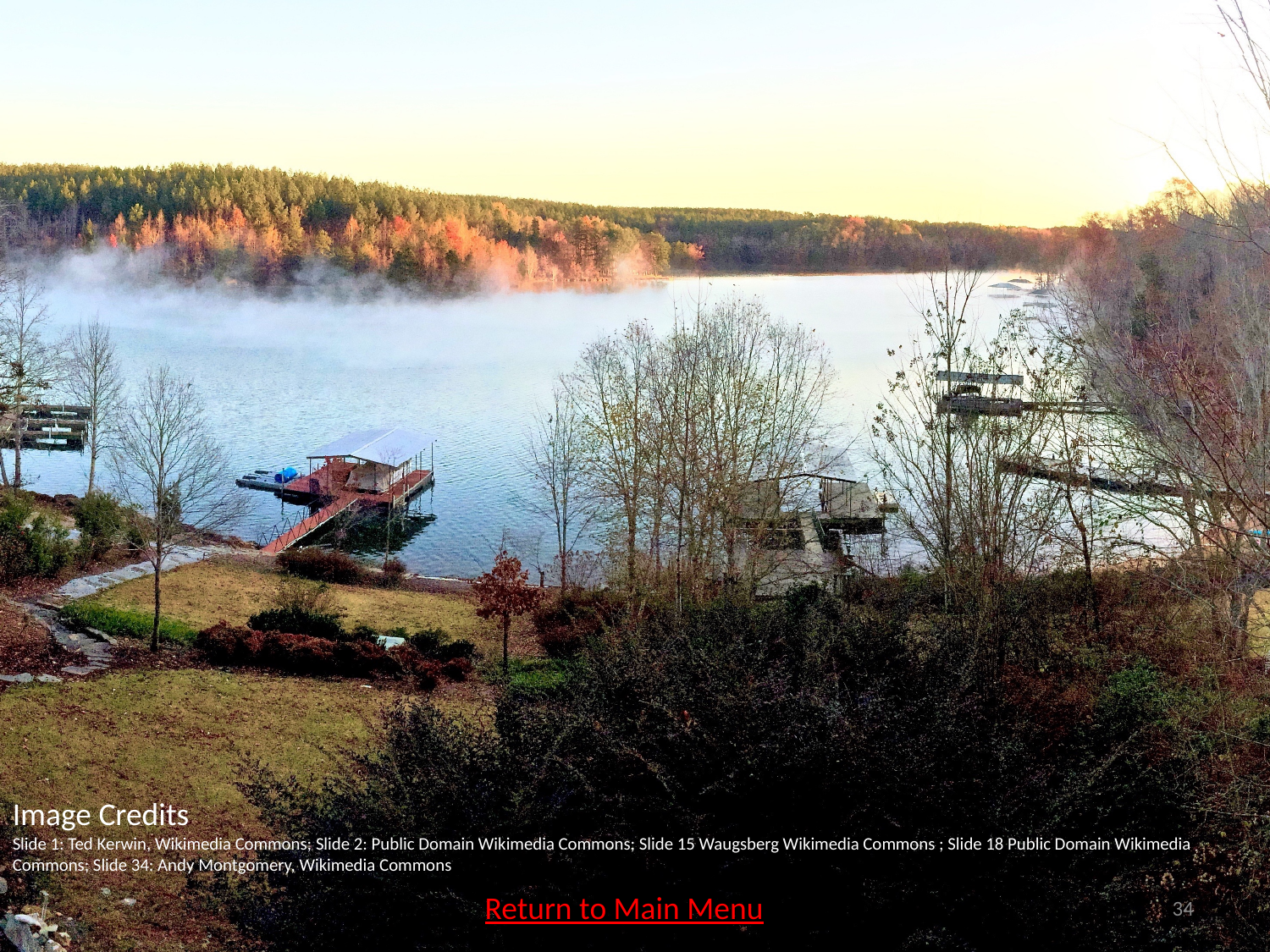

Image Credits
Slide 1: Ted Kerwin, Wikimedia Commons; Slide 2: Public Domain Wikimedia Commons; Slide 15 Waugsberg Wikimedia Commons ; Slide 18 Public Domain Wikimedia Commons; Slide 34: Andy Montgomery, Wikimedia Commons
Return to Main Menu
34